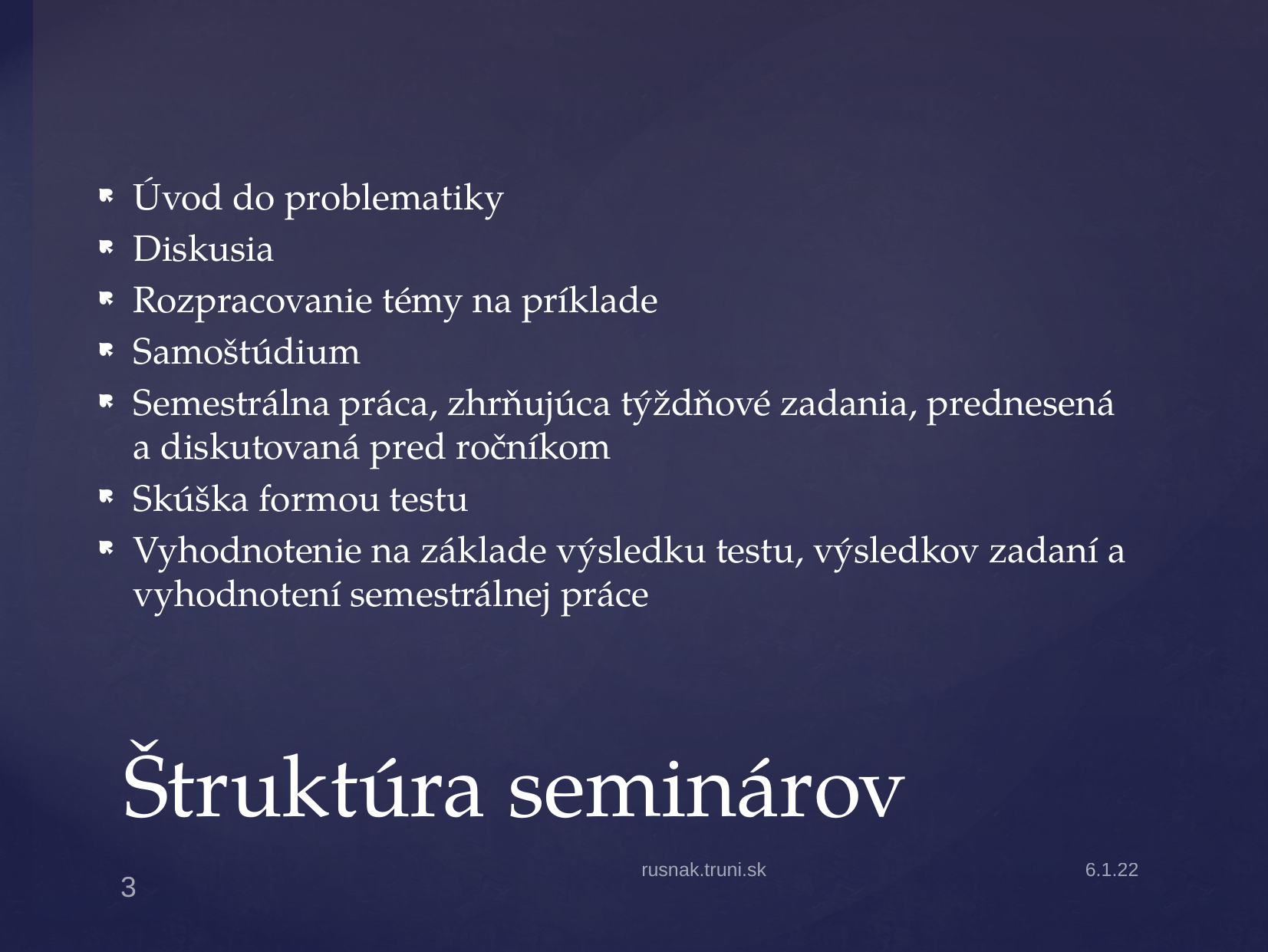

Úvod do problematiky
Diskusia
Rozpracovanie témy na príklade
Samoštúdium
Semestrálna práca, zhrňujúca týždňové zadania, prednesená a diskutovaná pred ročníkom
Skúška formou testu
Vyhodnotenie na základe výsledku testu, výsledkov zadaní a vyhodnotení semestrálnej práce
# Štruktúra seminárov
rusnak.truni.sk
6.1.22
3